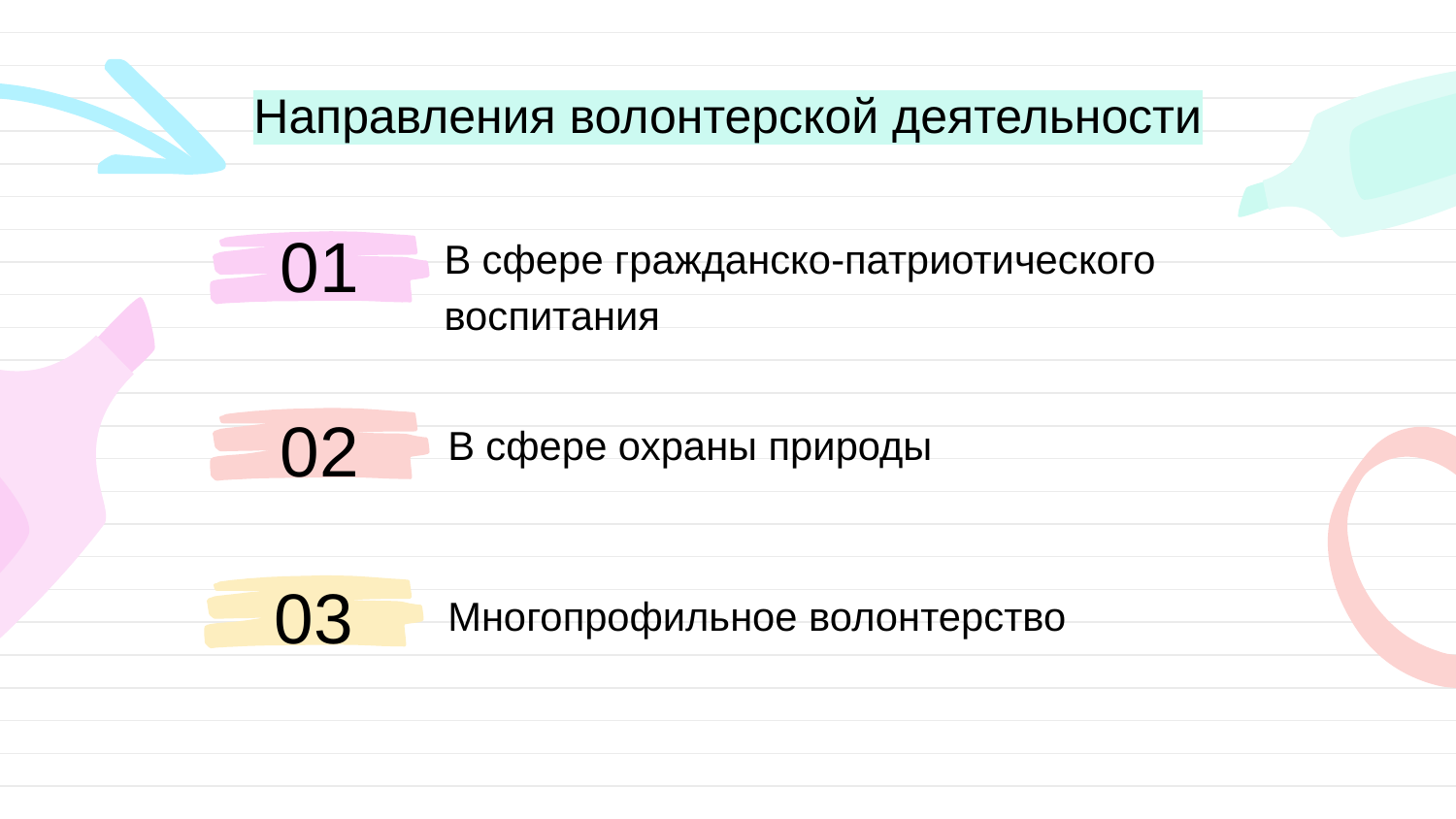

# Направления волонтерской деятельности
В сфере гражданско-патриотического воспитания
01

В сфере охраны природы

02
Многопрофильное волонтерство

03